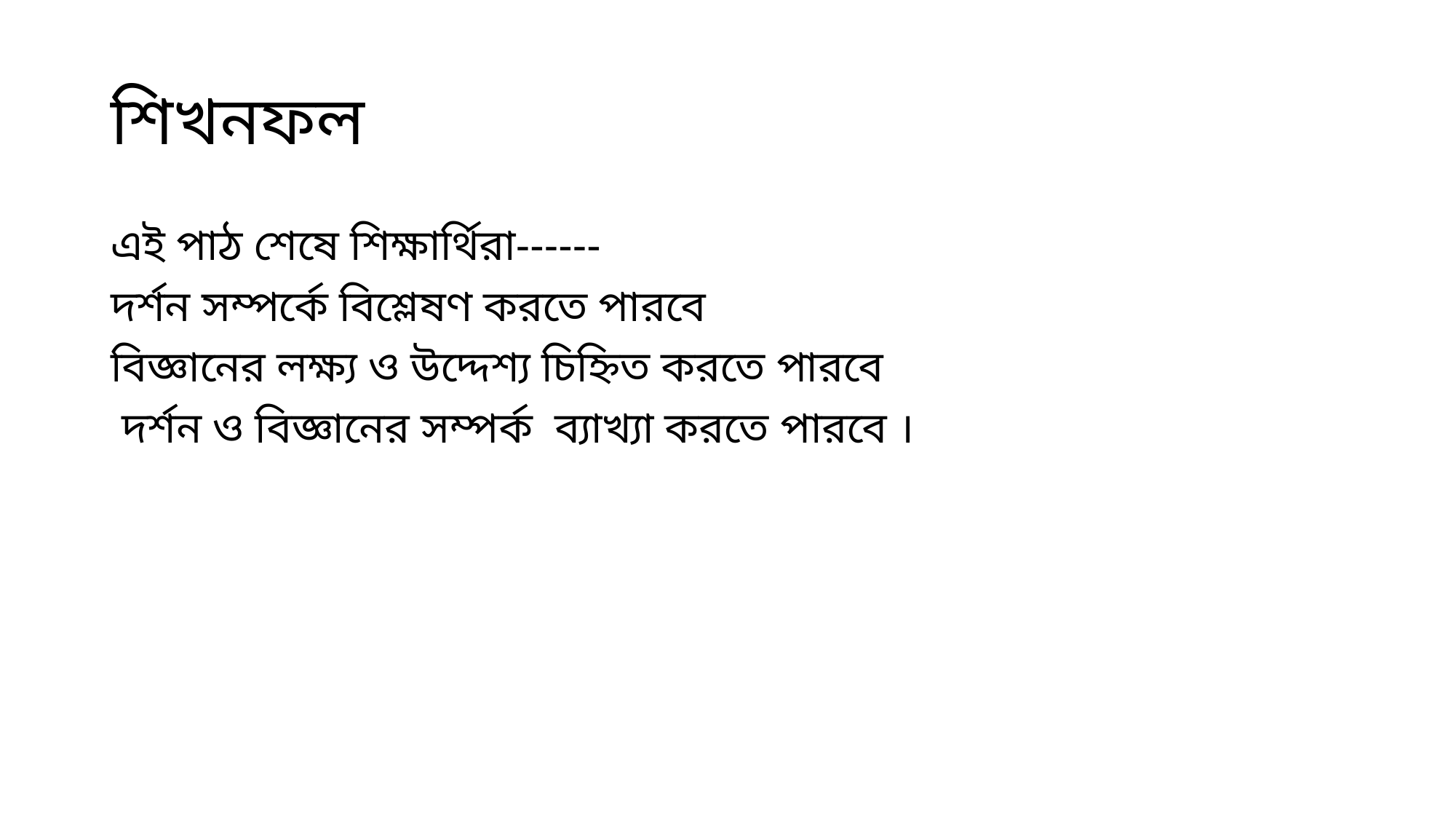

# শিখনফল
এই পাঠ শেষে শিক্ষার্থিরা------
দর্শন সম্পর্কে বিশ্লেষণ করতে পারবে
বিজ্ঞানের লক্ষ্য ও উদ্দেশ্য চিহ্নিত করতে পারবে
 দর্শন ও বিজ্ঞানের সম্পর্ক  ব্যাখ্যা করতে পারবে ।